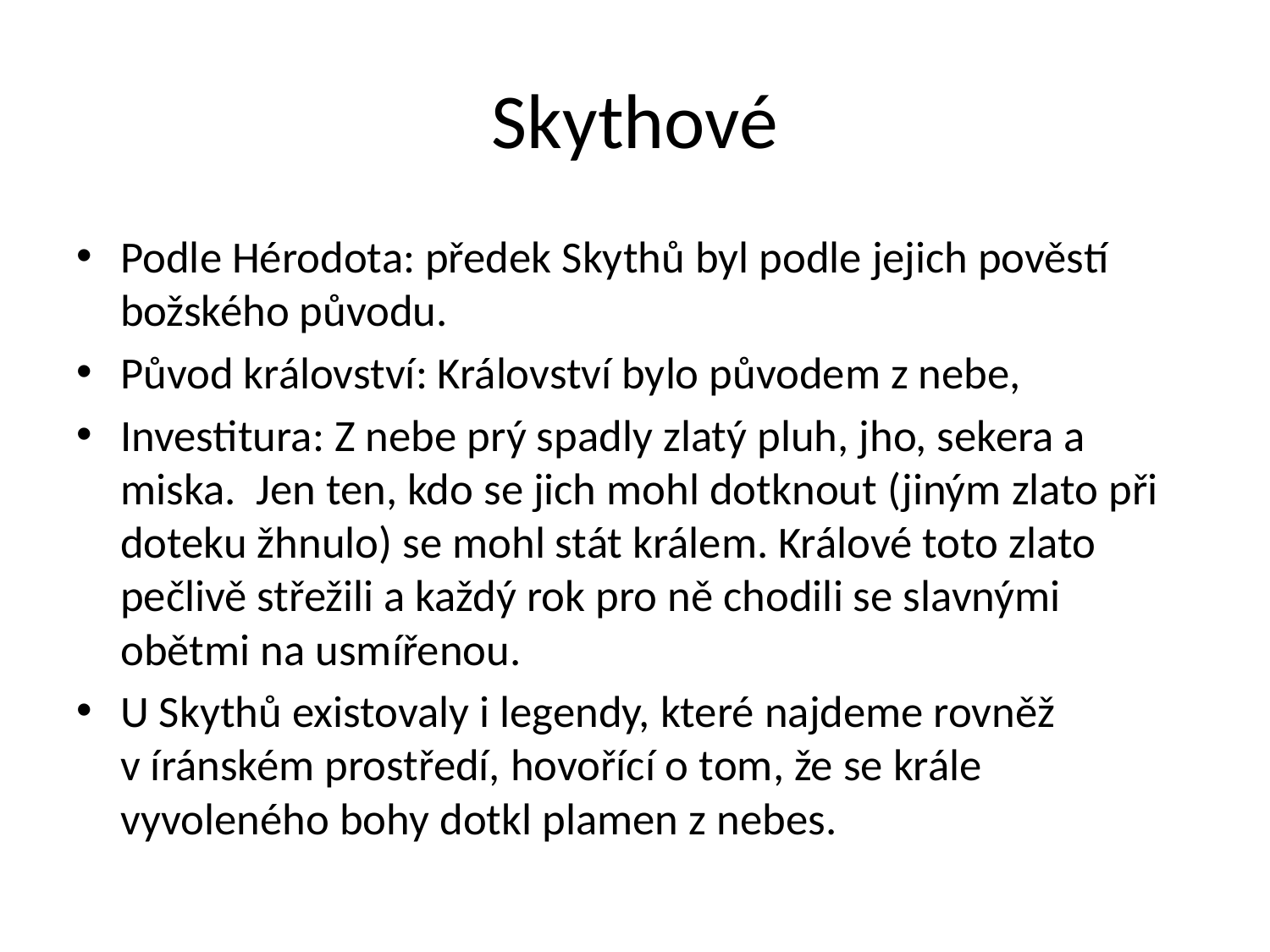

# Skythové
Podle Hérodota: předek Skythů byl podle jejich pověstí božského původu.
Původ království: Království bylo původem z nebe,
Investitura: Z nebe prý spadly zlatý pluh, jho, sekera a miska.  Jen ten, kdo se jich mohl dotknout (jiným zlato při doteku žhnulo) se mohl stát králem. Králové toto zlato pečlivě střežili a každý rok pro ně chodili se slavnými obětmi na usmířenou.
U Skythů existovaly i legendy, které najdeme rovněž v íránském prostředí, hovořící o tom, že se krále vyvoleného bohy dotkl plamen z nebes.